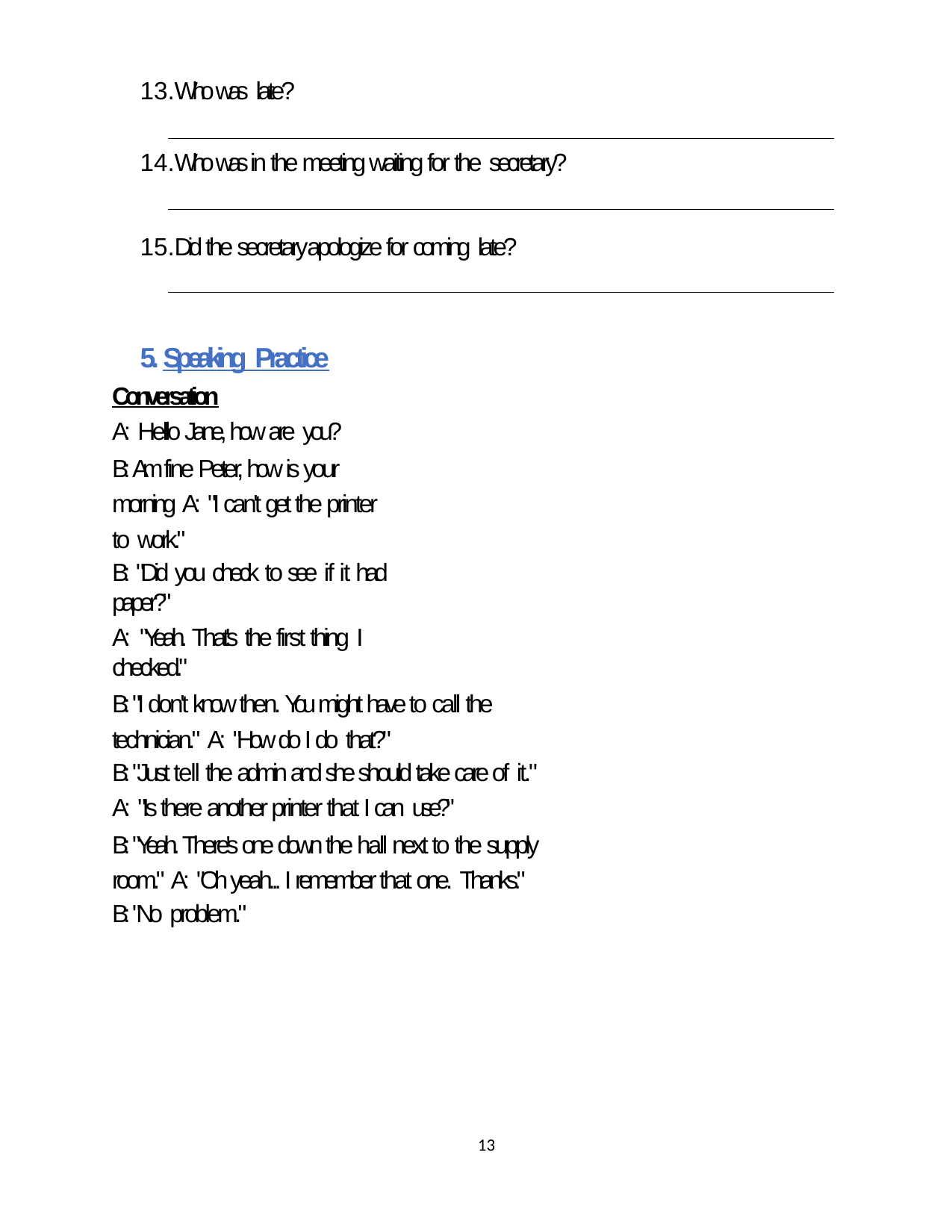

Who was late?

Who was in the meeting waiting for the secretary?

Did the secretary apologize for coming late?

5. Speaking Practice
Conversation
A: Hello Jane, how are you?
B: Am fine Peter, how is your morning  A: "I can't get the printer to work."
B:   "Did  you  check  to see   if it had  paper?"
A:  "Yeah.  That's  the first thing  I checked."
B: "I don't know then. You might have to call the technician."  A: "How do I do that?"
B: "Just tell the admin and she should take care of it."
A: "Is there another printer that I can use?"
B: "Yeah. There's one down the hall next to the supply room."  A: "Oh yeah... I remember that one. Thanks."
B: "No problem."

13